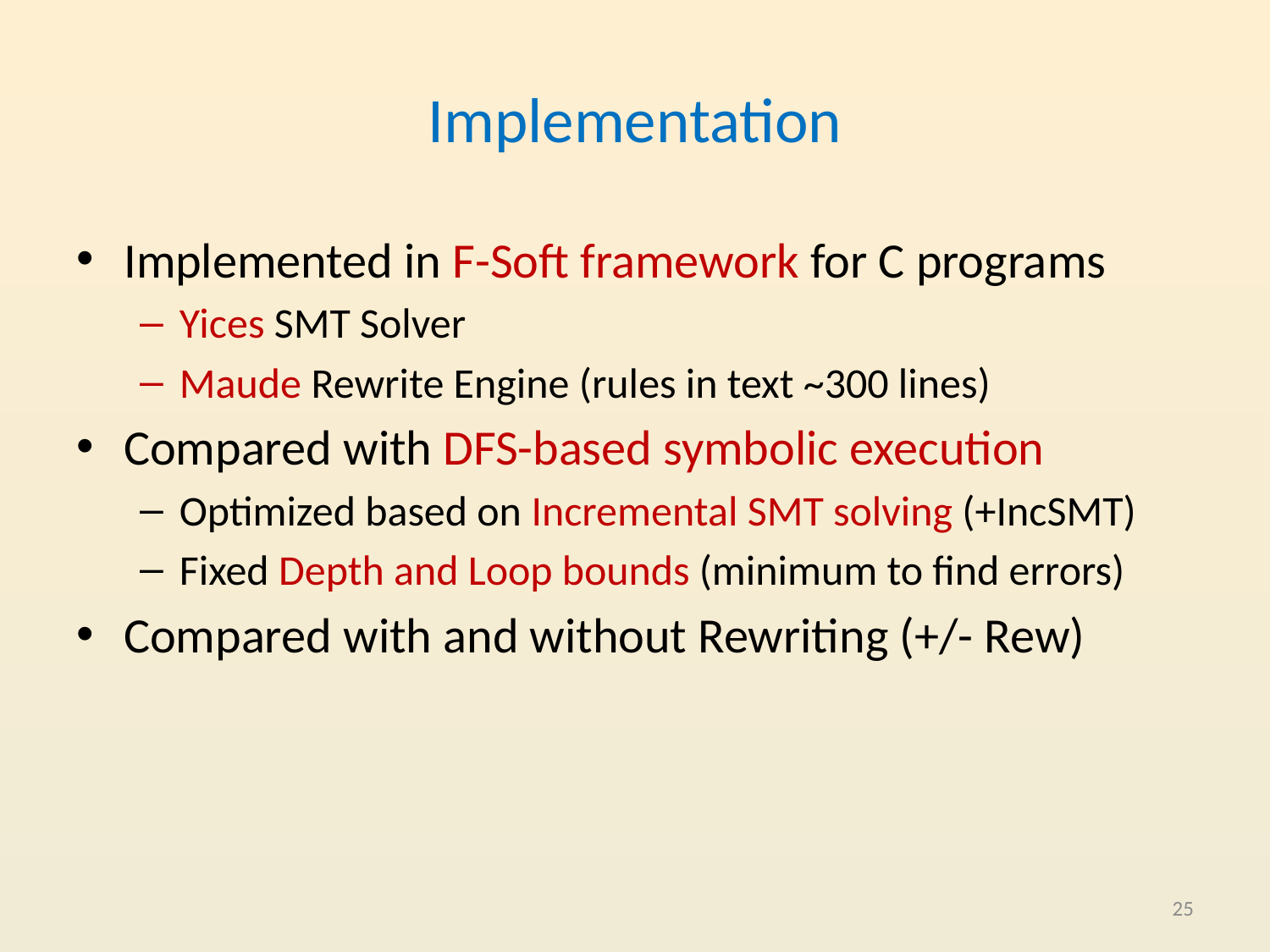

# Implementation
Implemented in F-Soft framework for C programs
Yices SMT Solver
Maude Rewrite Engine (rules in text ~300 lines)
Compared with DFS-based symbolic execution
Optimized based on Incremental SMT solving (+IncSMT)
Fixed Depth and Loop bounds (minimum to find errors)
Compared with and without Rewriting (+/- Rew)
25